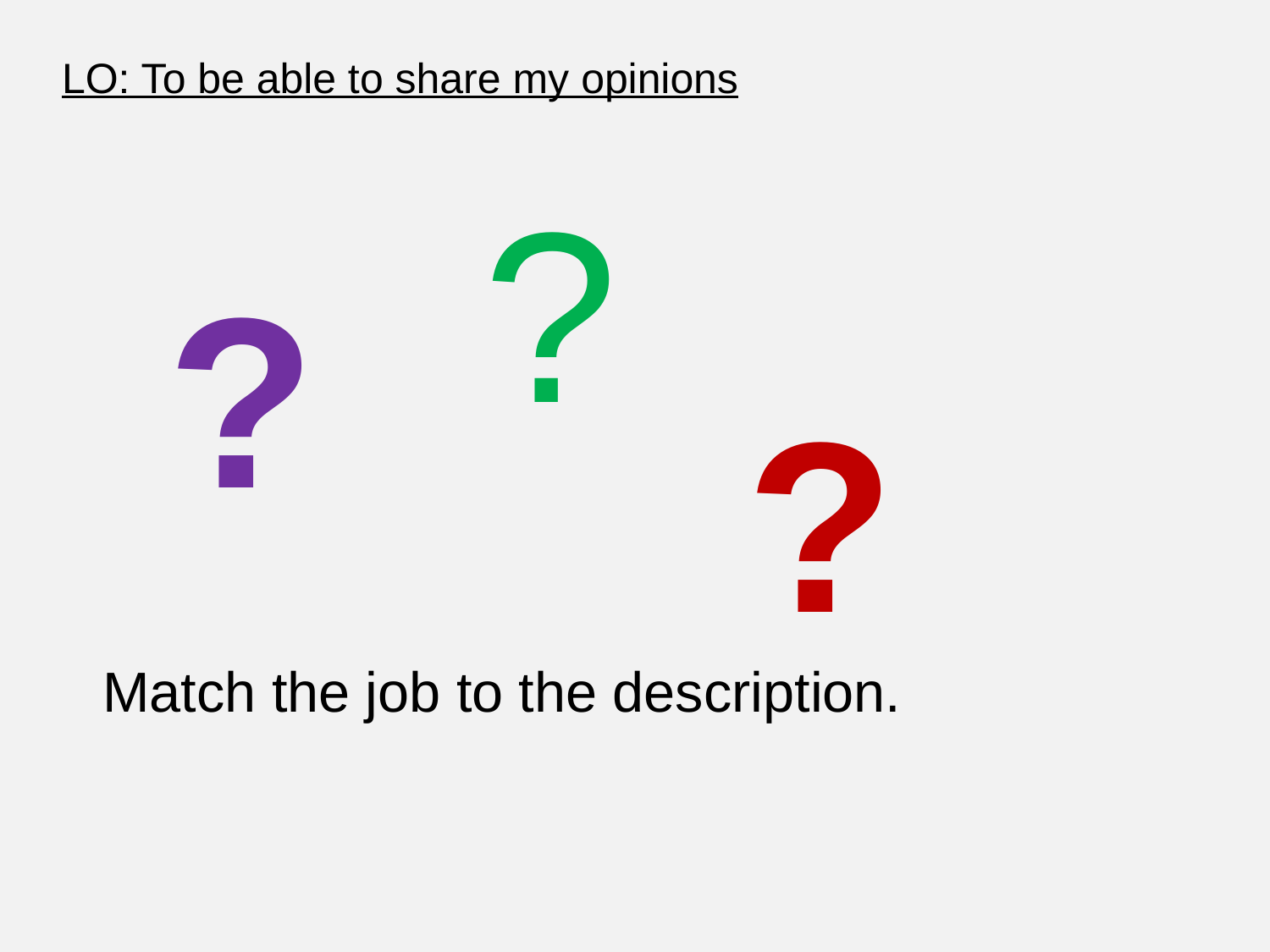

LO: To be able to share my opinions
?
?
?

Match the job to the description.